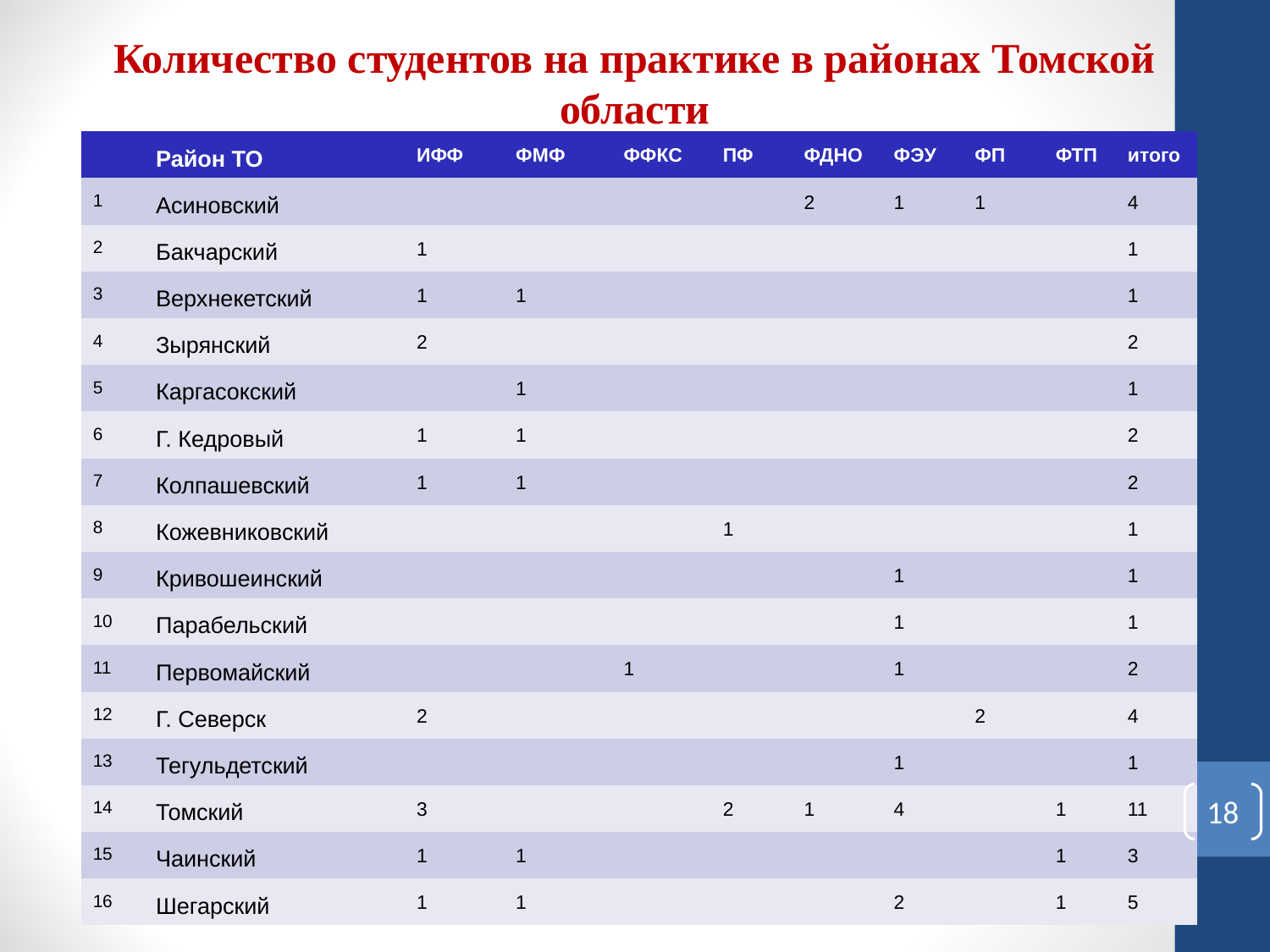

Количество студентов на практике в районах Томской области
|  | Район ТО | ИФФ | ФМФ | ФФКС | ПФ | ФДНО | ФЭУ | ФП | ФТП | итого |
| --- | --- | --- | --- | --- | --- | --- | --- | --- | --- | --- |
| 1 | Асиновский |  |  |  |  | 2 | 1 | 1 |  | 4 |
| 2 | Бакчарский | 1 |  |  |  |  |  |  |  | 1 |
| 3 | Верхнекетский | 1 | 1 |  |  |  |  |  |  | 1 |
| 4 | Зырянский | 2 |  |  |  |  |  |  |  | 2 |
| 5 | Каргасокский |  | 1 |  |  |  |  |  |  | 1 |
| 6 | Г. Кедровый | 1 | 1 |  |  |  |  |  |  | 2 |
| 7 | Колпашевский | 1 | 1 |  |  |  |  |  |  | 2 |
| 8 | Кожевниковский |  |  |  | 1 |  |  |  |  | 1 |
| 9 | Кривошеинский |  |  |  |  |  | 1 |  |  | 1 |
| 10 | Парабельский |  |  |  |  |  | 1 |  |  | 1 |
| 11 | Первомайский |  |  | 1 |  |  | 1 |  |  | 2 |
| 12 | Г. Северск | 2 |  |  |  |  |  | 2 |  | 4 |
| 13 | Тегульдетский |  |  |  |  |  | 1 |  |  | 1 |
| 14 | Томский | 3 |  |  | 2 | 1 | 4 |  | 1 | 11 |
| 15 | Чаинский | 1 | 1 |  |  |  |  |  | 1 | 3 |
| 16 | Шегарский | 1 | 1 |  |  |  | 2 |  | 1 | 5 |
18